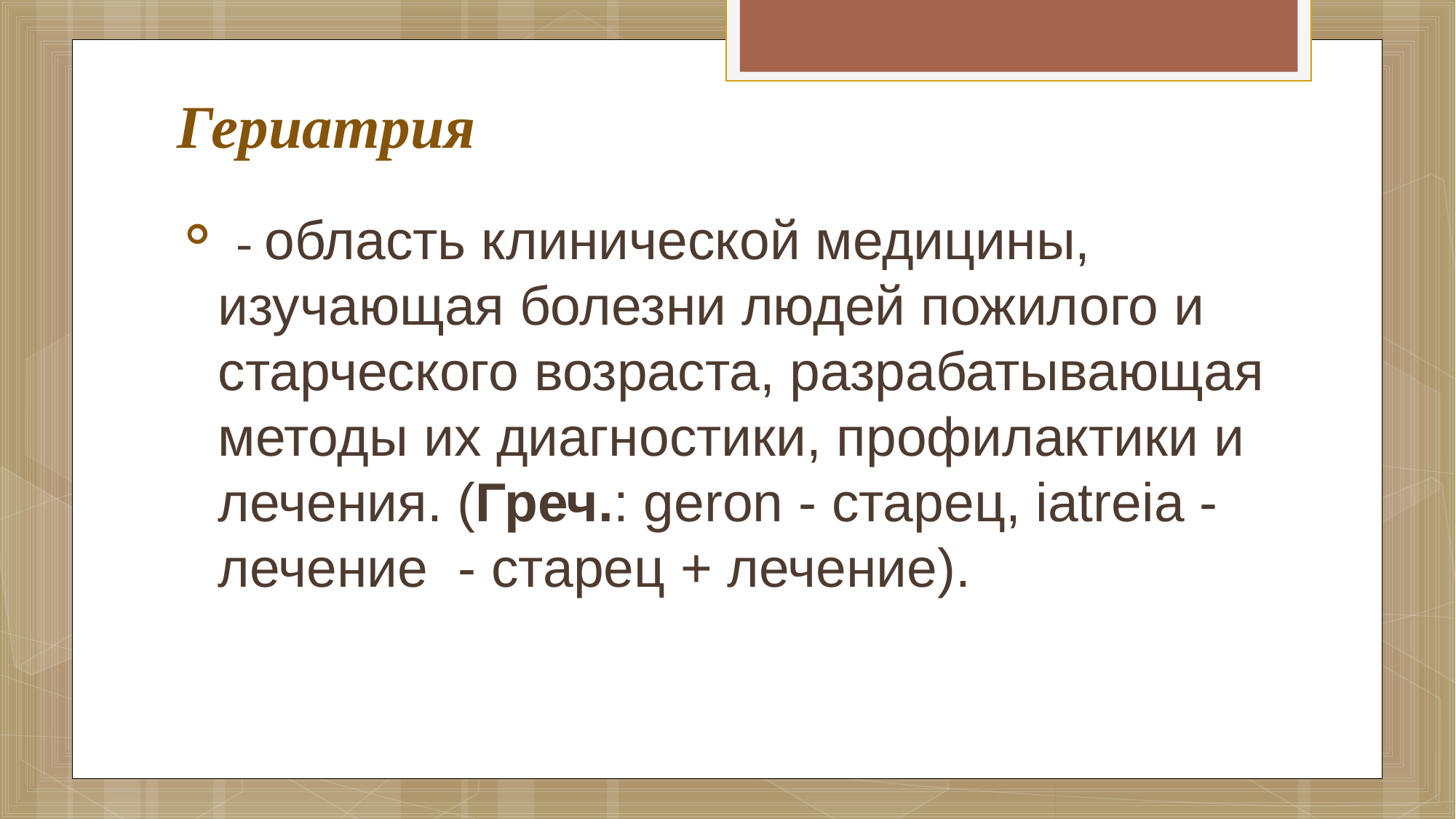

# Гериатрия
  - область клинической медицины, изучающая болезни людей пожилого и старческого возраста, разрабатывающая методы их диагностики, профилактики и лечения. (Греч.: geron - старец, iatreia - лечение  - старец + лечение).